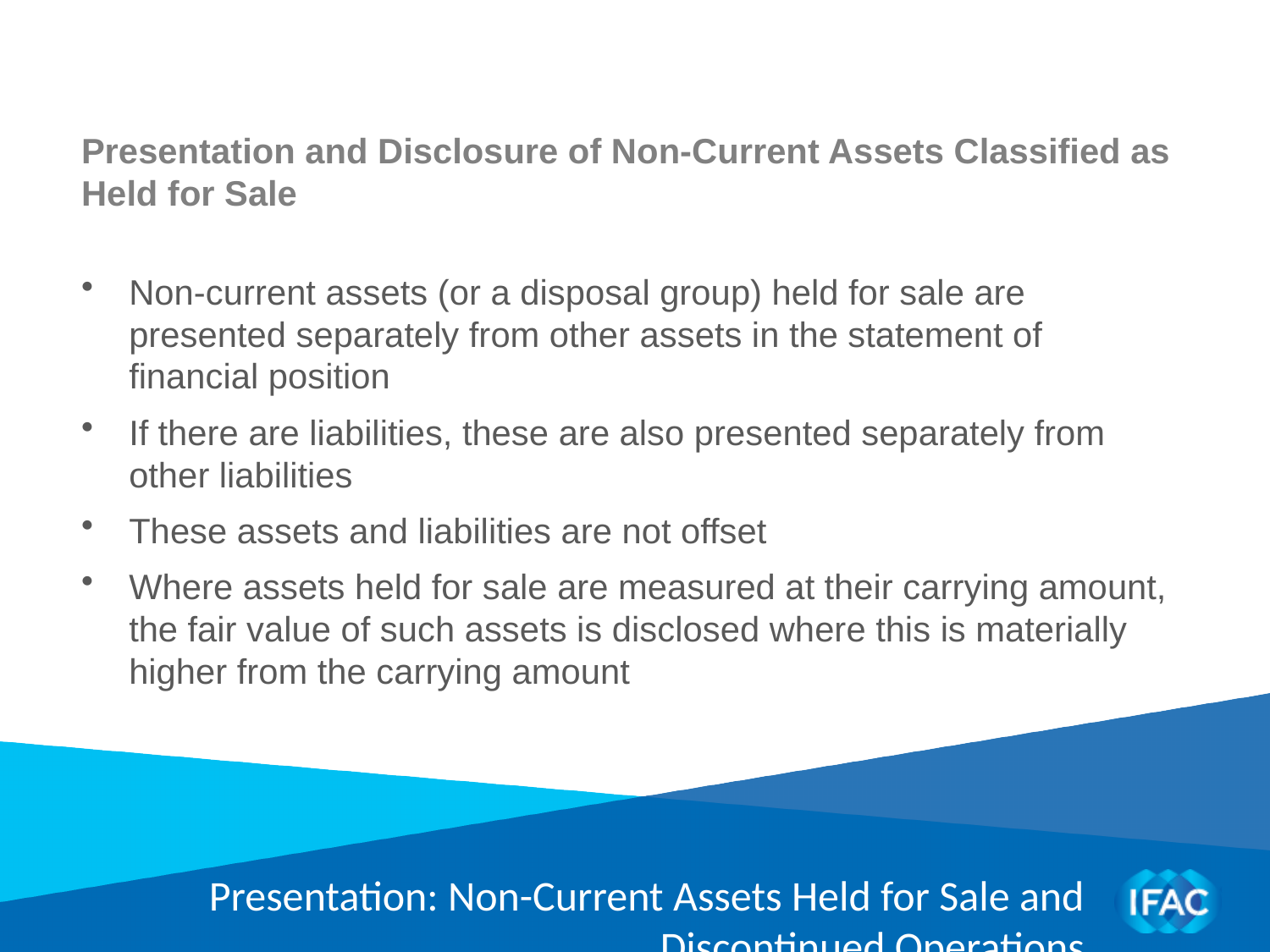

Presentation and Disclosure of Non-Current Assets Classified as Held for Sale

Non-current assets (or a disposal group) held for sale are presented separately from other assets in the statement of financial position
If there are liabilities, these are also presented separately from other liabilities
These assets and liabilities are not offset
Where assets held for sale are measured at their carrying amount, the fair value of such assets is disclosed where this is materially higher from the carrying amount
Presentation: Non-Current Assets Held for Sale and Discontinued Operations